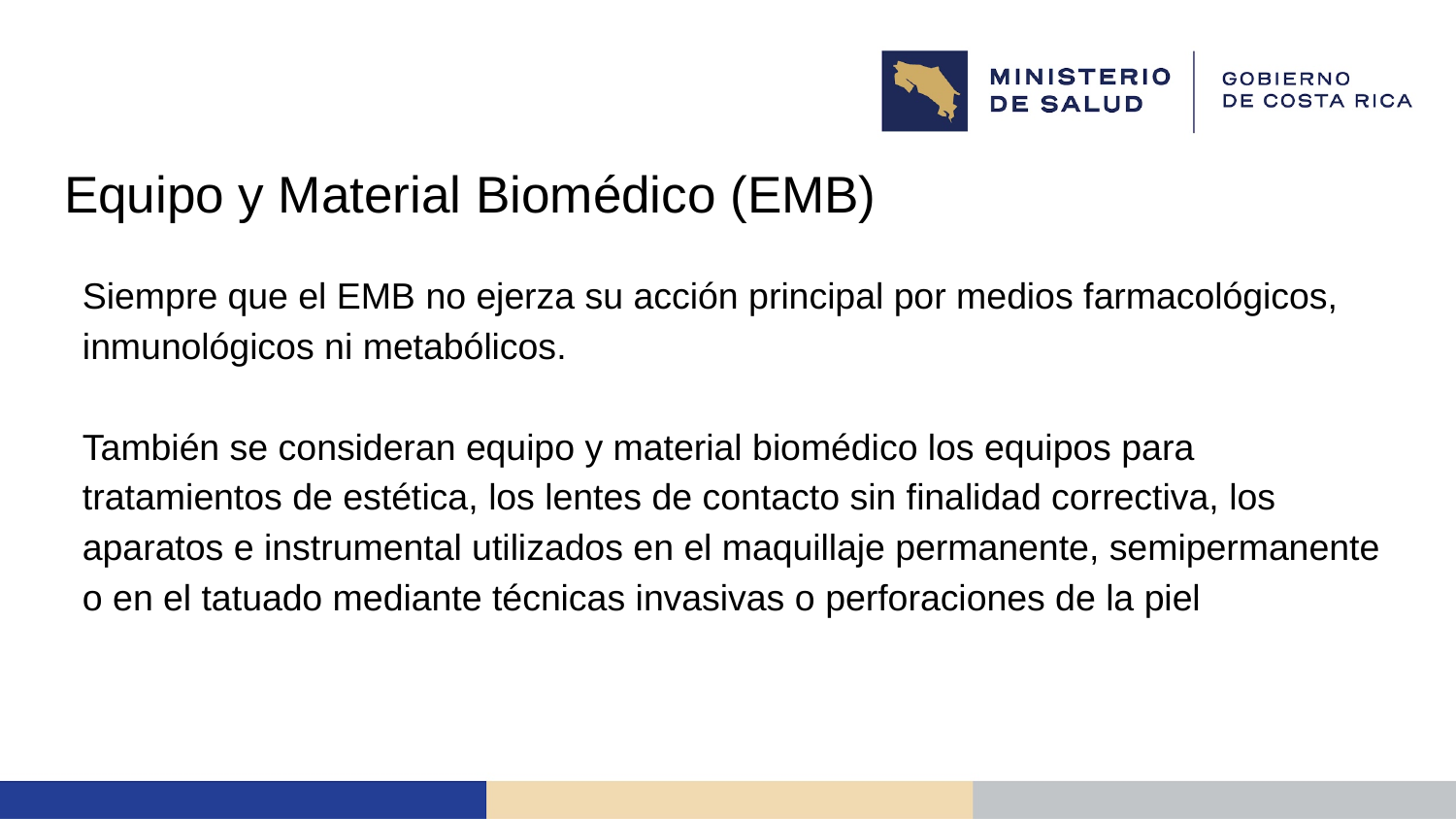

# Equipo y Material Biomédico (EMB)
Siempre que el EMB no ejerza su acción principal por medios farmacológicos, inmunológicos ni metabólicos.

También se consideran equipo y material biomédico los equipos para tratamientos de estética, los lentes de contacto sin finalidad correctiva, los aparatos e instrumental utilizados en el maquillaje permanente, semipermanente o en el tatuado mediante técnicas invasivas o perforaciones de la piel